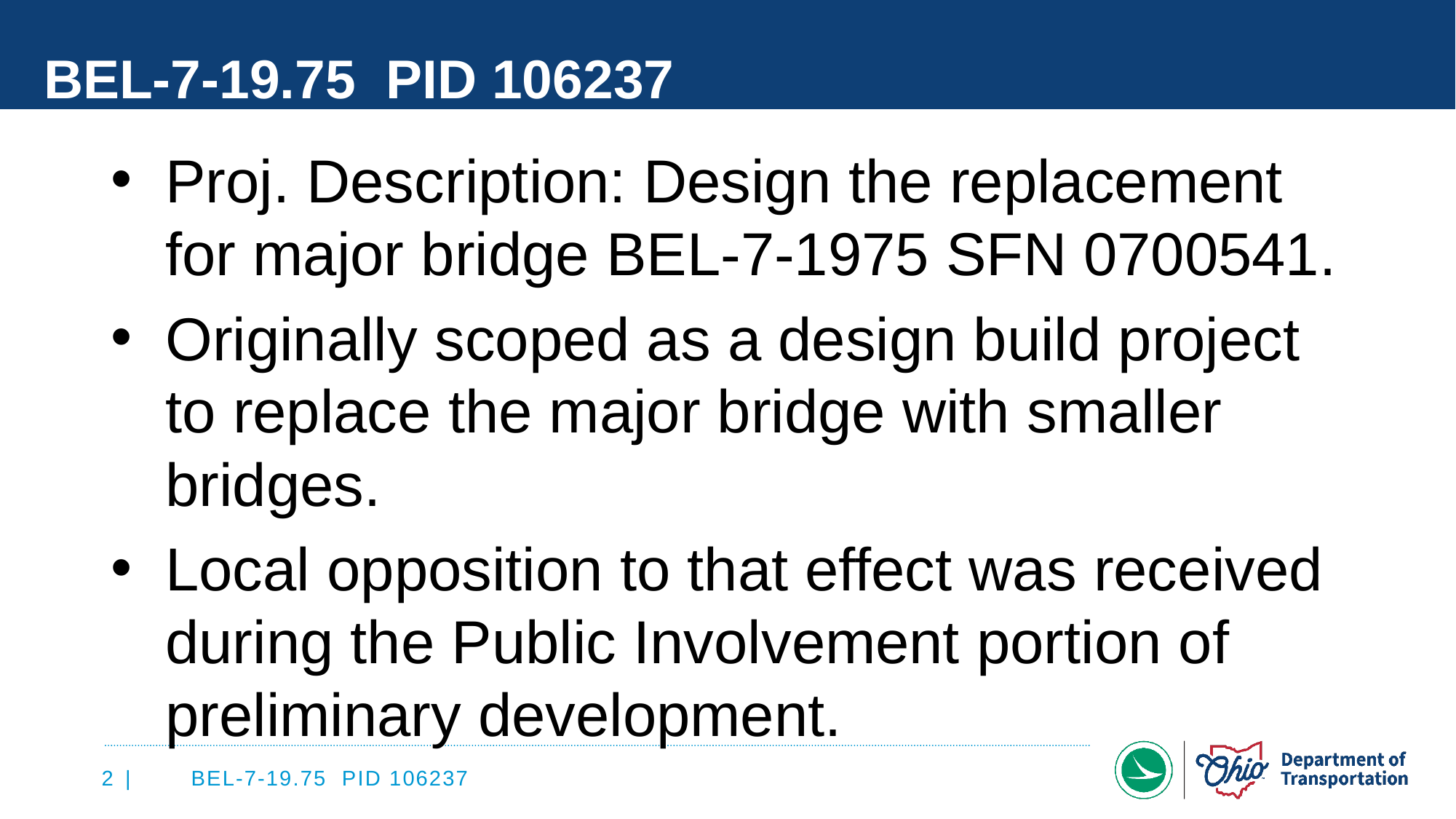

# BEL-7-19.75  PID 106237
Proj. Description: Design the replacement for major bridge BEL-7-1975 SFN 0700541.
Originally scoped as a design build project to replace the major bridge with smaller bridges.
Local opposition to that effect was received during the Public Involvement portion of preliminary development.

 BEL-7-19.75  PID 106237